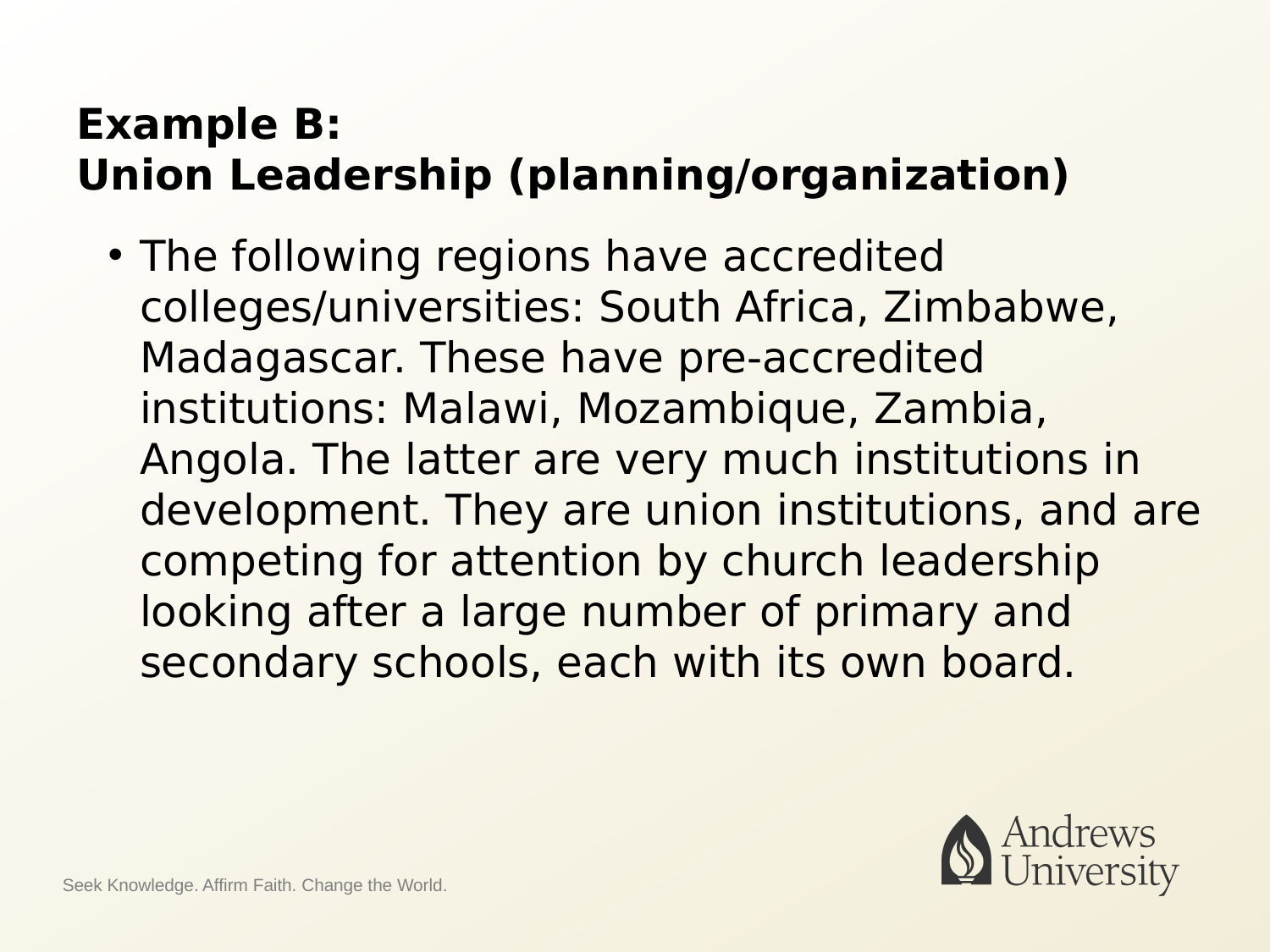

# Example B: Union Leadership (planning/organization)
The following regions have accredited colleges/universities: South Africa, Zimbabwe, Madagascar. These have pre-accredited institutions: Malawi, Mozambique, Zambia, Angola. The latter are very much institutions in development. They are union institutions, and are competing for attention by church leadership looking after a large number of primary and secondary schools, each with its own board.